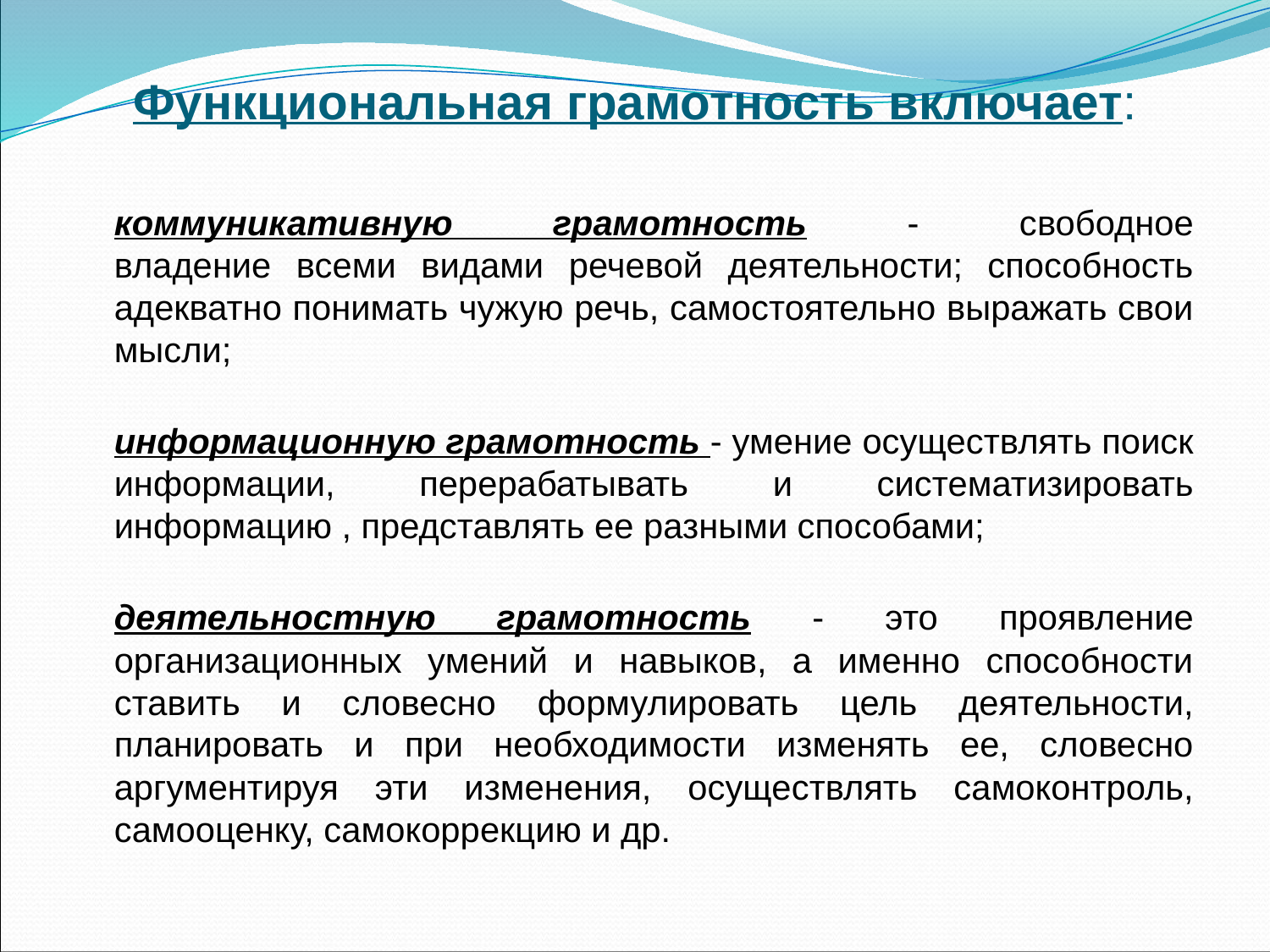

# Функциональная грамотность включает:
коммуникативную грамотность - свободное
владение всеми видами речевой деятельности; способность
адекватно понимать чужую речь, самостоятельно выражать свои мысли;
информационную грамотность - умение осуществлять поиск информации, перерабатывать и систематизировать информацию , представлять ее разными способами;
деятельностную грамотность - это проявление организационных умений и навыков, а именно способности ставить и словесно формулировать цель деятельности, планировать и при необходимости изменять ее, словесно аргументируя эти изменения, осуществлять самоконтроль, самооценку, самокоррекцию и др.